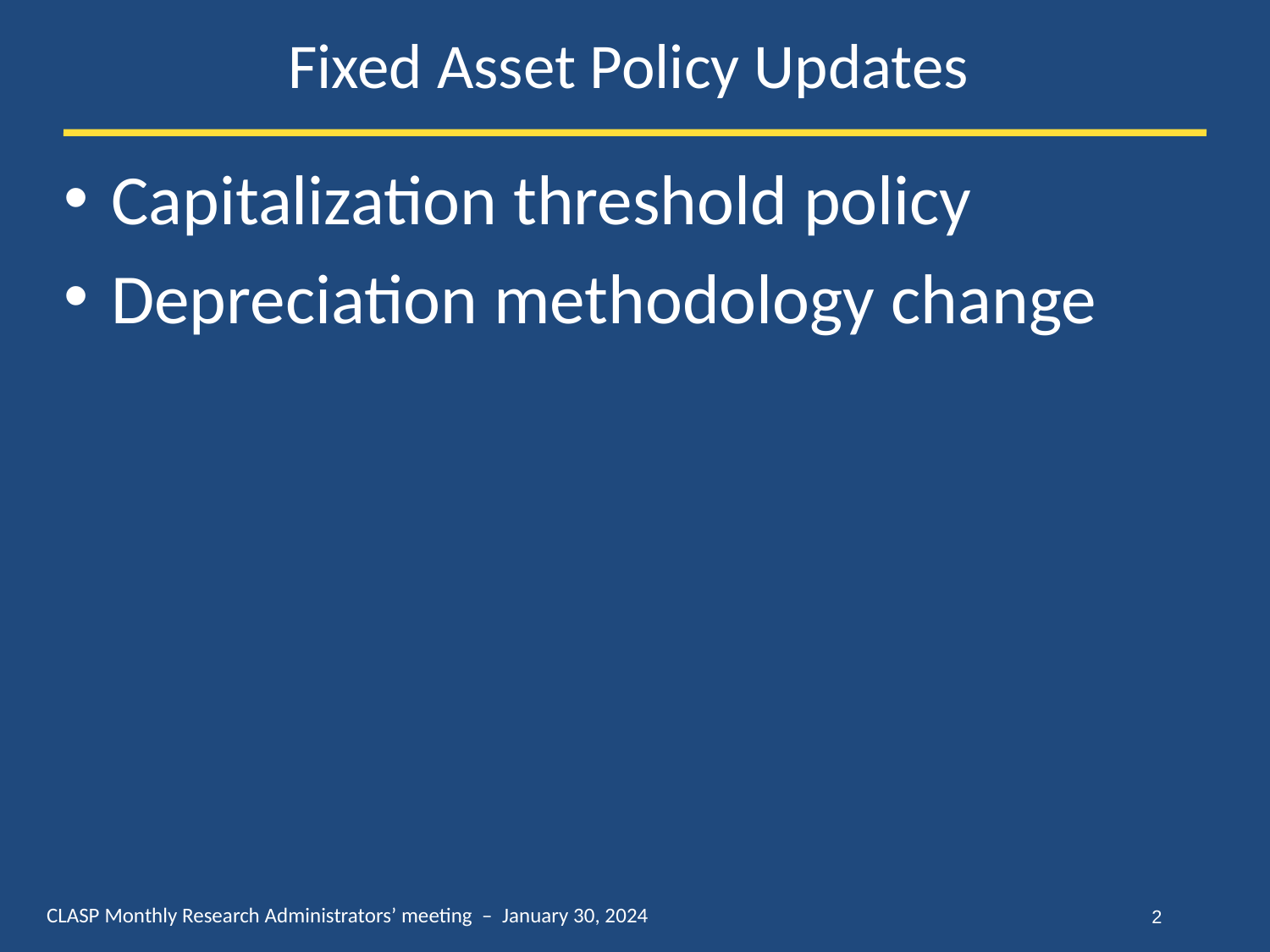

# Fixed Asset Policy Updates
Capitalization threshold policy
Depreciation methodology change

2